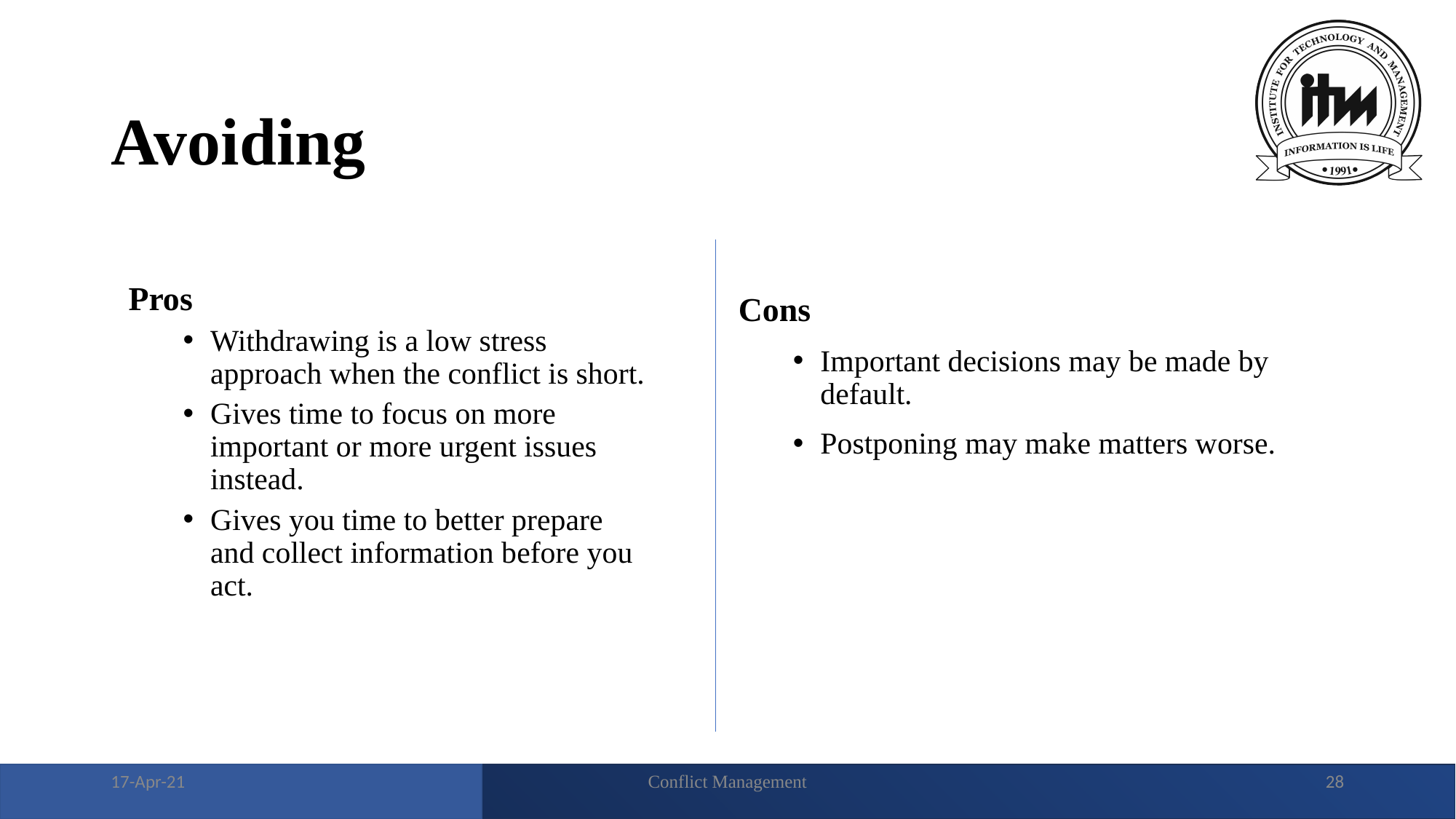

# Avoiding
Pros
Withdrawing is a low stress approach when the conflict is short.
Gives time to focus on more important or more urgent issues instead.
Gives you time to better prepare and collect information before you act.
Cons
Important decisions may be made by default.
Postponing may make matters worse.

17-Apr-21
Conflict Management
28